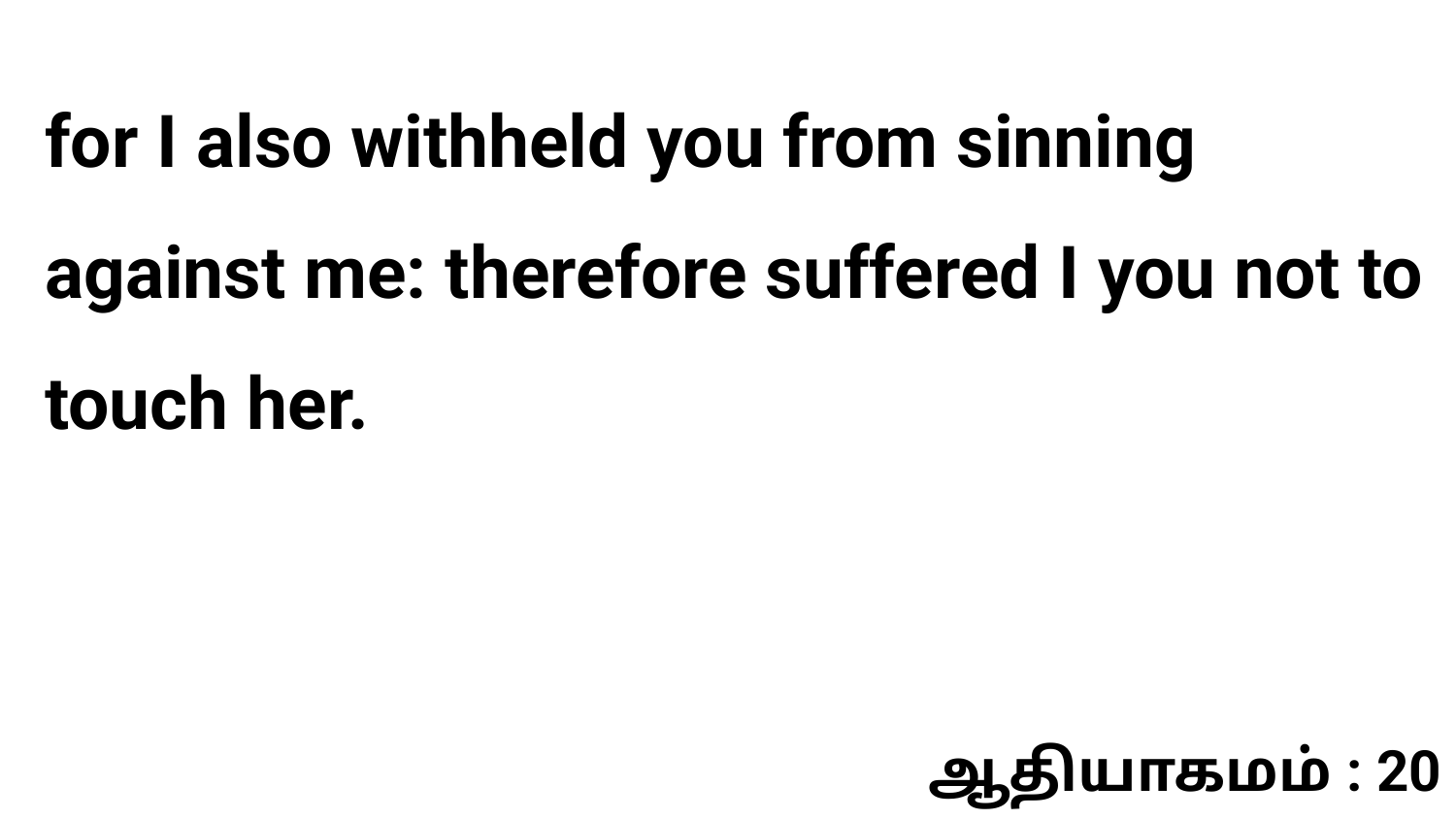

for I also withheld you from sinning against me: therefore suffered I you not to touch her.
ஆதியாகமம் : 20